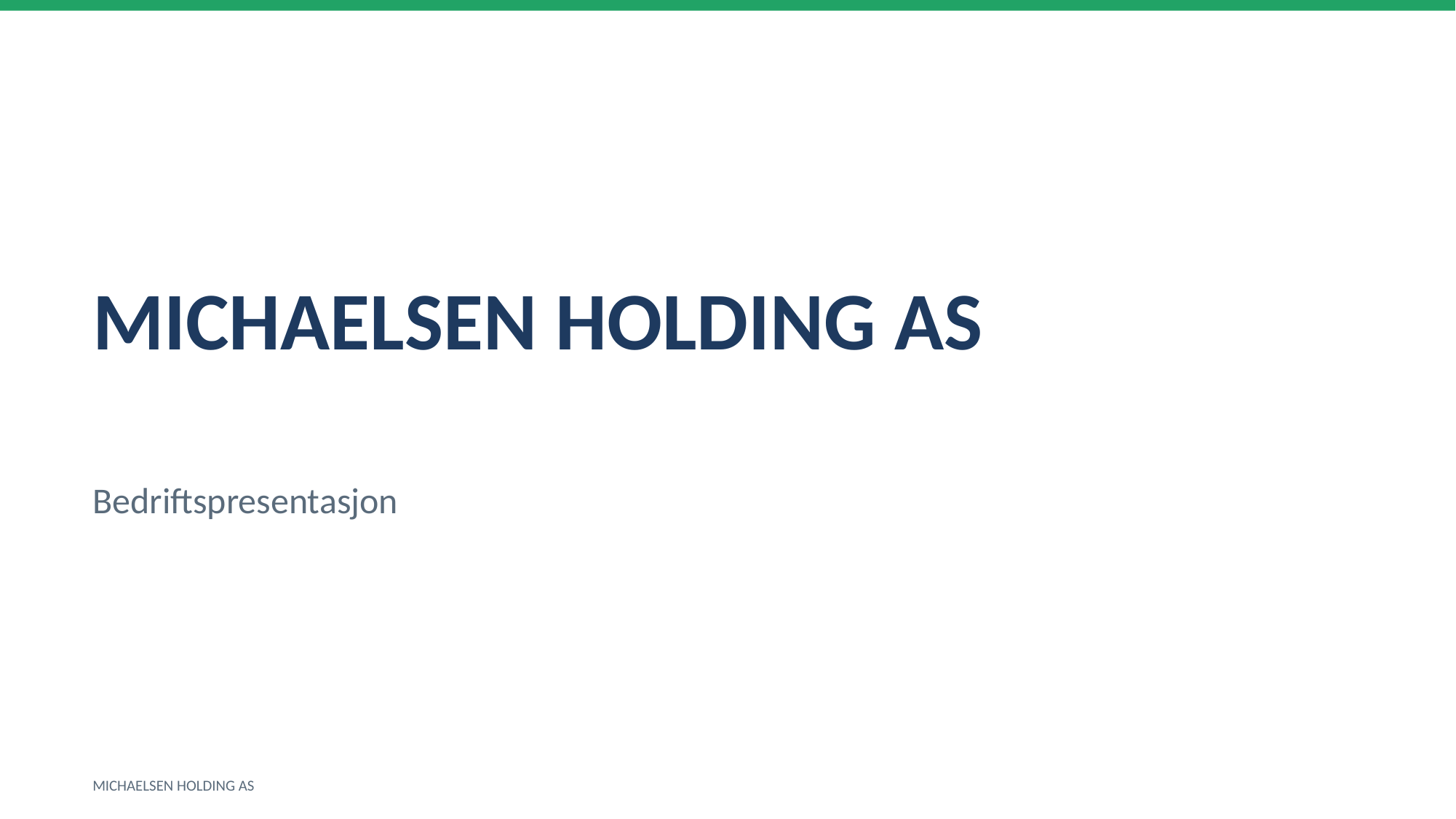

MICHAELSEN HOLDING AS
Bedriftspresentasjon
MICHAELSEN HOLDING AS